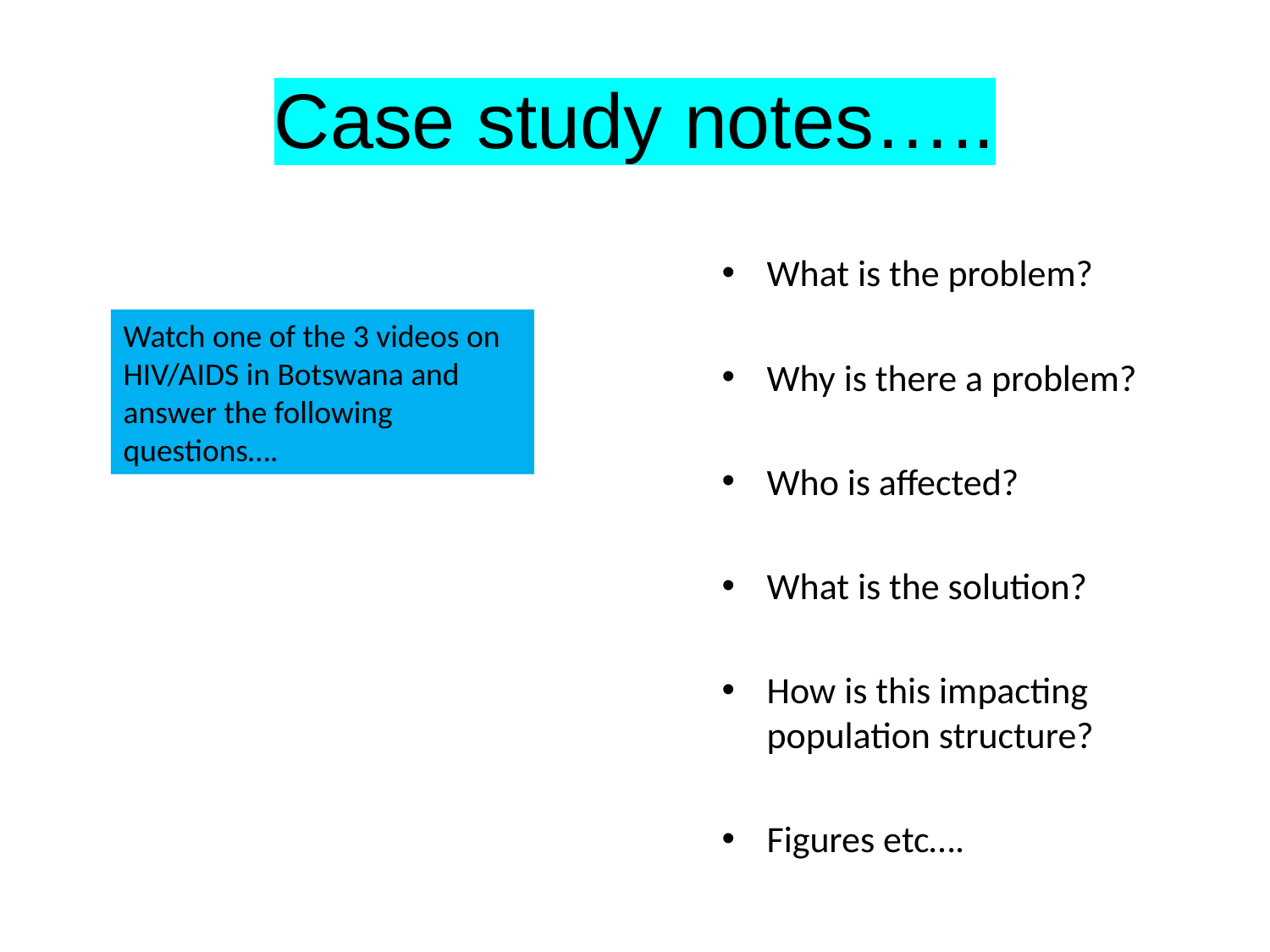

# Case study notes…..
What is the problem?

Why is there a problem?

Who is affected?

What is the solution?

How is this impacting population structure?

Figures etc….
Watch one of the 3 videos on HIV/AIDS in Botswana and answer the following questions….